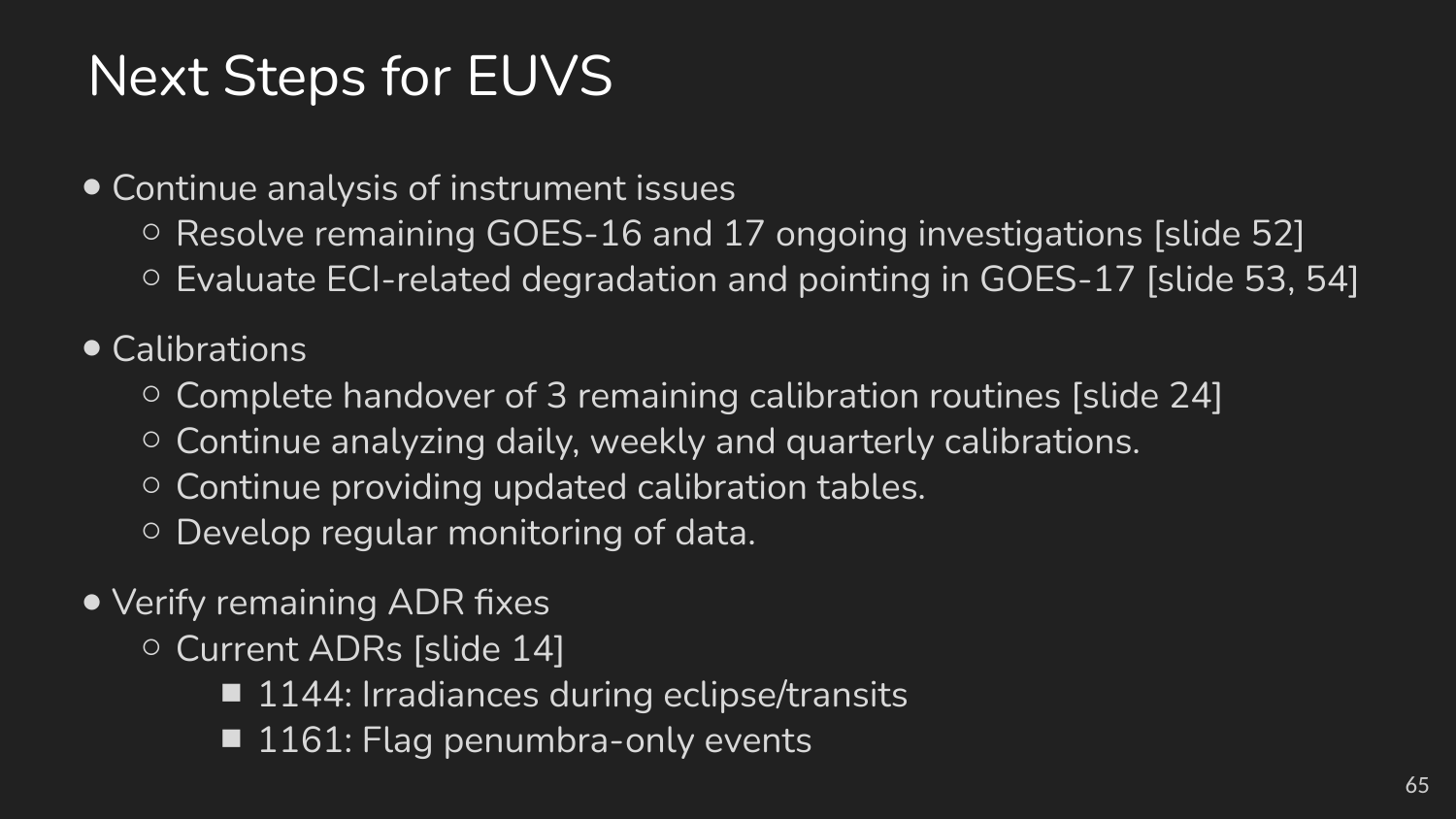

# Next Steps for EUVS
Continue analysis of instrument issues
Resolve remaining GOES-16 and 17 ongoing investigations [slide 52]
Evaluate ECI-related degradation and pointing in GOES-17 [slide 53, 54]
Calibrations
Complete handover of 3 remaining calibration routines [slide 24]
Continue analyzing daily, weekly and quarterly calibrations.
Continue providing updated calibration tables.
Develop regular monitoring of data.
Verify remaining ADR fixes
Current ADRs [slide 14]
1144: Irradiances during eclipse/transits
1161: Flag penumbra-only events

65